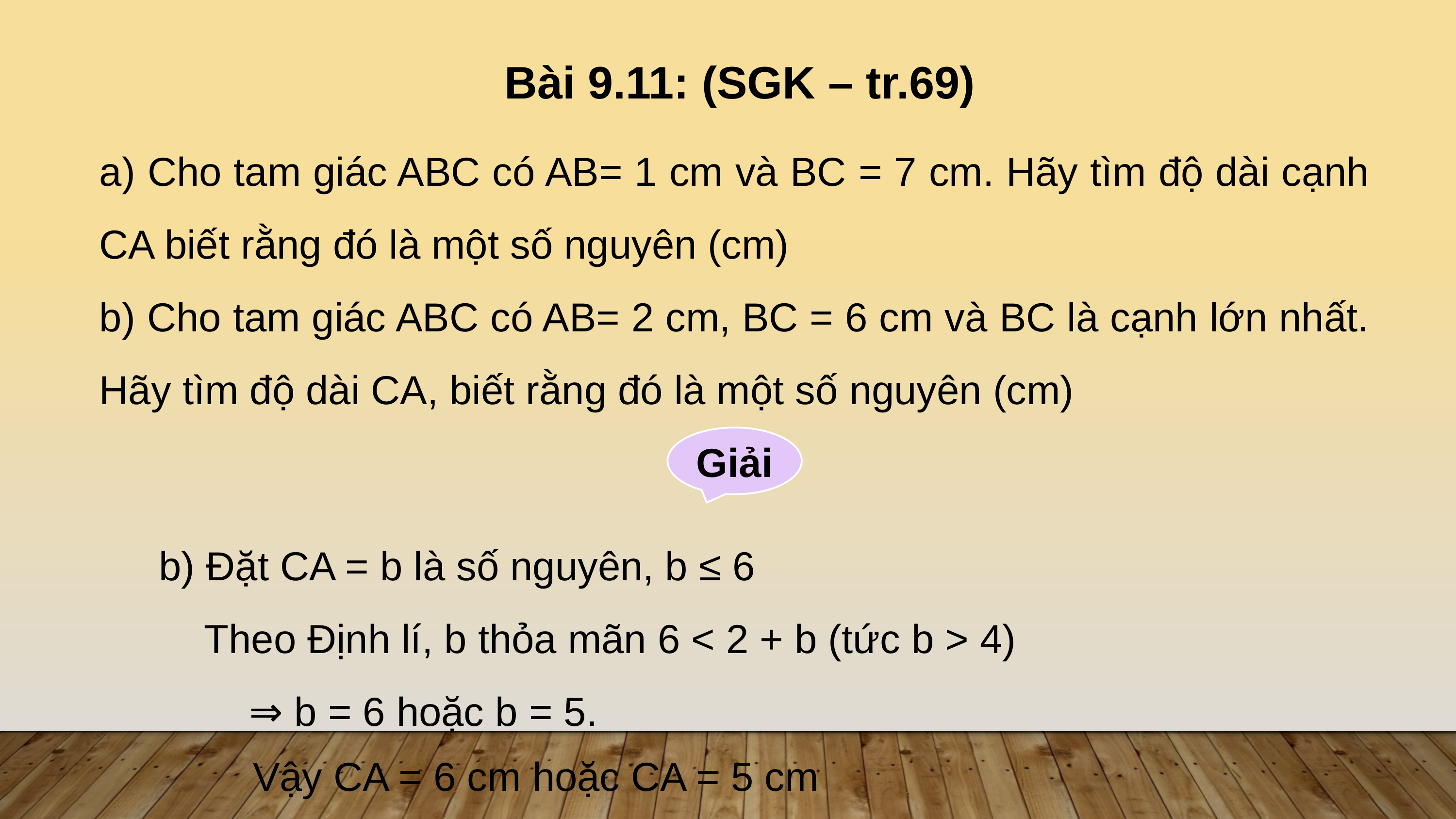

Bài 9.11: (SGK – tr.69)
a) Cho tam giác ABC có AB= 1 cm và BC = 7 cm. Hãy tìm độ dài cạnh CA biết rằng đó là một số nguyên (cm)
b) Cho tam giác ABC có AB= 2 cm, BC = 6 cm và BC là cạnh lớn nhất. Hãy tìm độ dài CA, biết rằng đó là một số nguyên (cm)
Giải
b) Đặt CA = b là số nguyên, b ≤ 6
    Theo Định lí, b thỏa mãn 6 < 2 + b (tức b > 4)
        ⇒ b = 6 hoặc b = 5.
Vậy CA = 6 cm hoặc CA = 5 cm